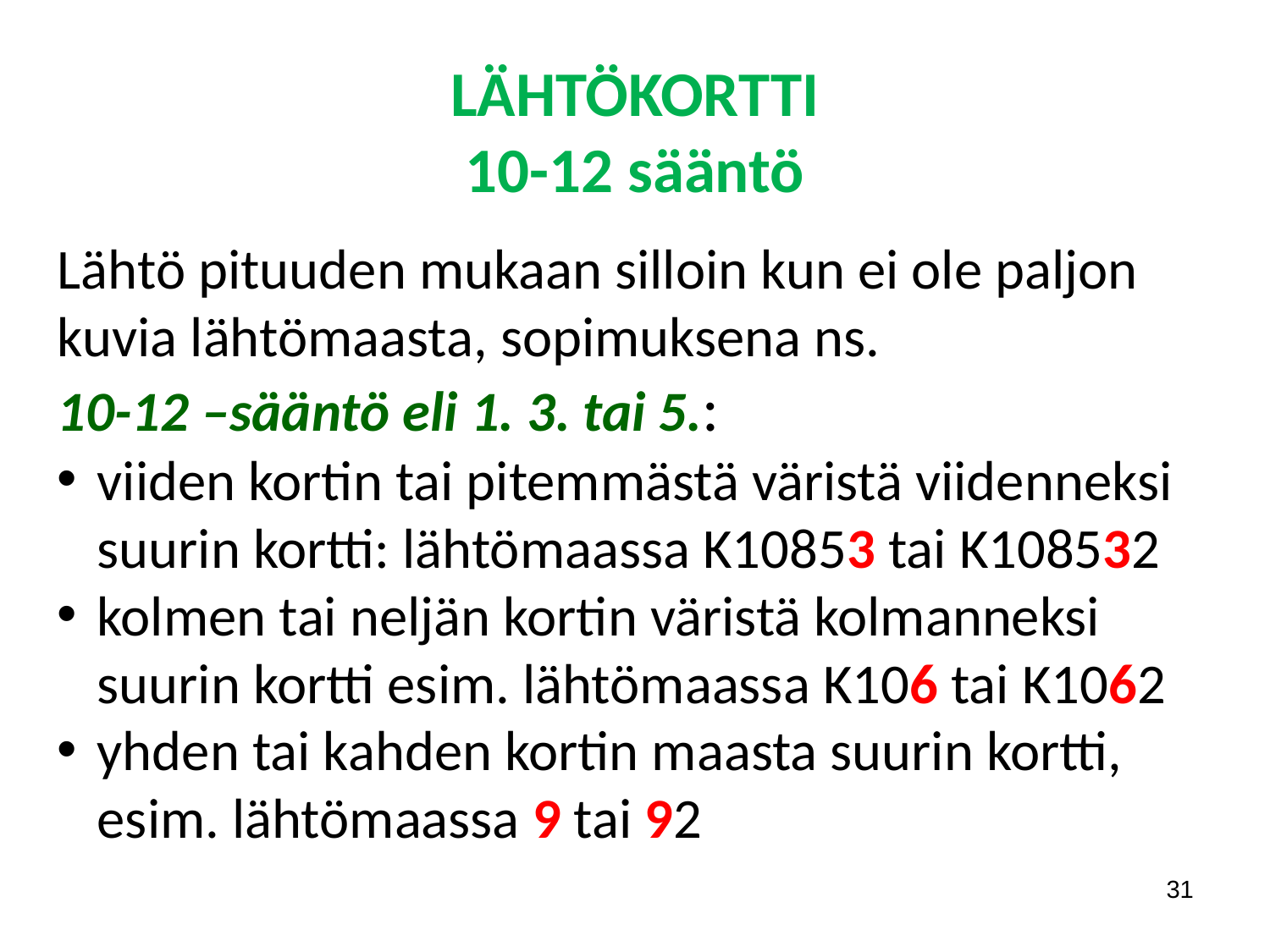

LÄHTÖKORTTI
10-12 sääntö
Lähtö pituuden mukaan silloin kun ei ole paljon kuvia lähtömaasta, sopimuksena ns.
10-12 –sääntö eli 1. 3. tai 5.:
viiden kortin tai pitemmästä väristä viidenneksi suurin kortti: lähtömaassa K10853 tai K108532
kolmen tai neljän kortin väristä kolmanneksi suurin kortti esim. lähtömaassa K106 tai K1062
yhden tai kahden kortin maasta suurin kortti, esim. lähtömaassa 9 tai 92
31